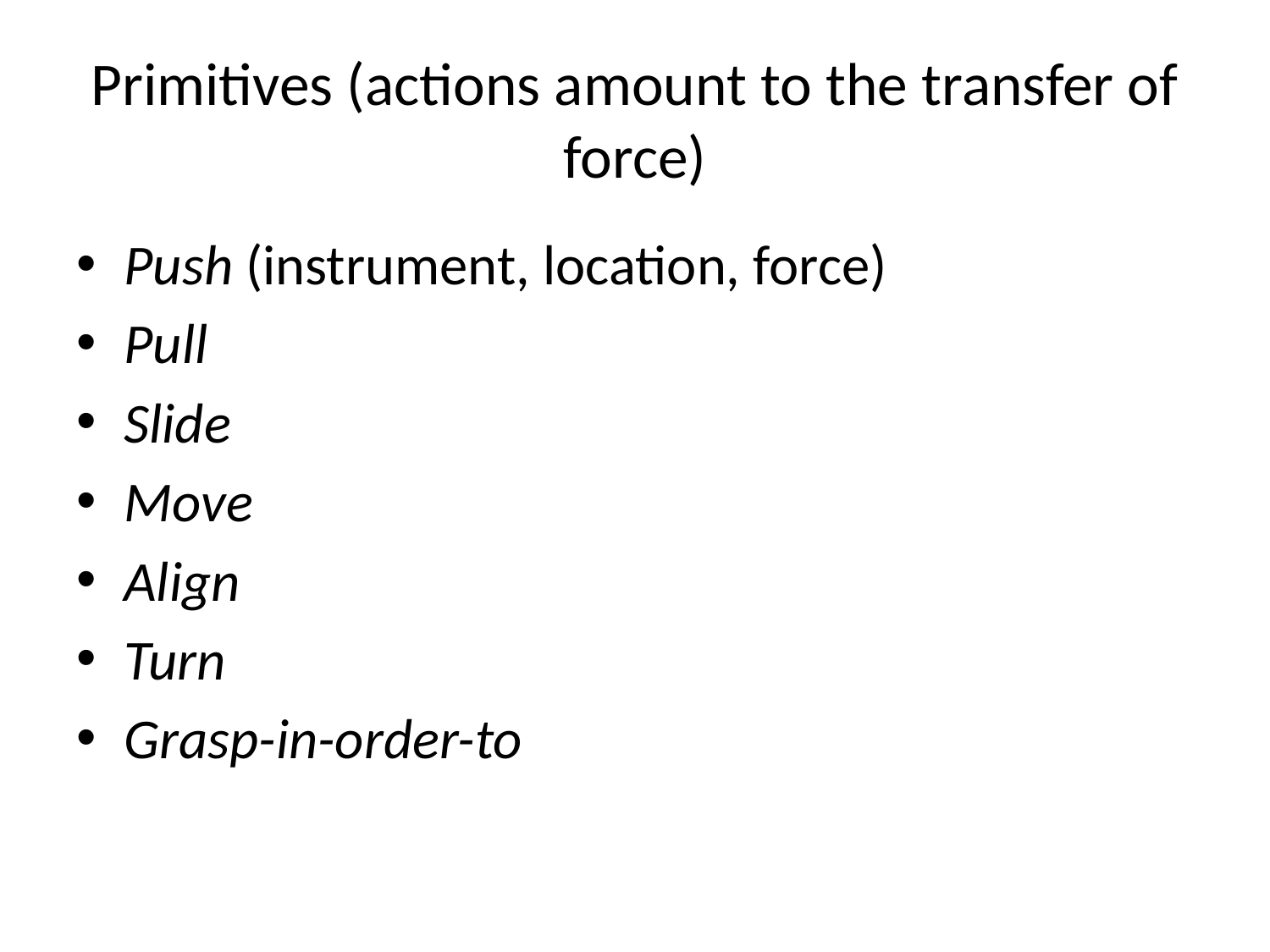

# Primitives (actions amount to the transfer of force)
Push (instrument, location, force)
Pull
Slide
Move
Align
Turn
Grasp-in-order-to